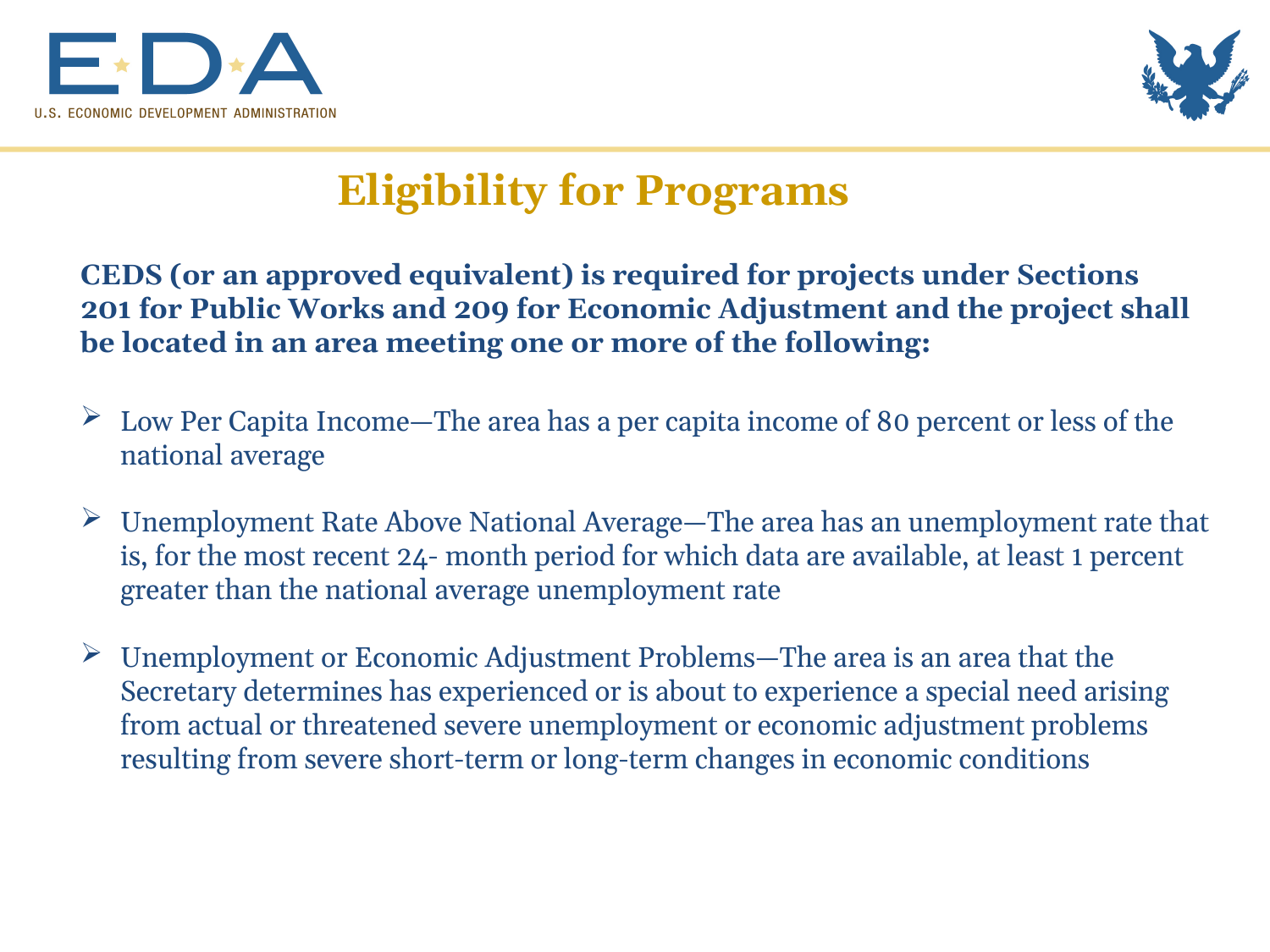

Eligibility for Programs
CEDS (or an approved equivalent) is required for projects under Sections 201 for Public Works and 209 for Economic Adjustment and the project shall be located in an area meeting one or more of the following:
Low Per Capita Income—The area has a per capita income of 80 percent or less of the national average

Unemployment Rate Above National Average—The area has an unemployment rate that is, for the most recent 24- month period for which data are available, at least 1 percent greater than the national average unemployment rate

Unemployment or Economic Adjustment Problems—The area is an area that the Secretary determines has experienced or is about to experience a special need arising from actual or threatened severe unemployment or economic adjustment problems resulting from severe short-term or long-term changes in economic conditions